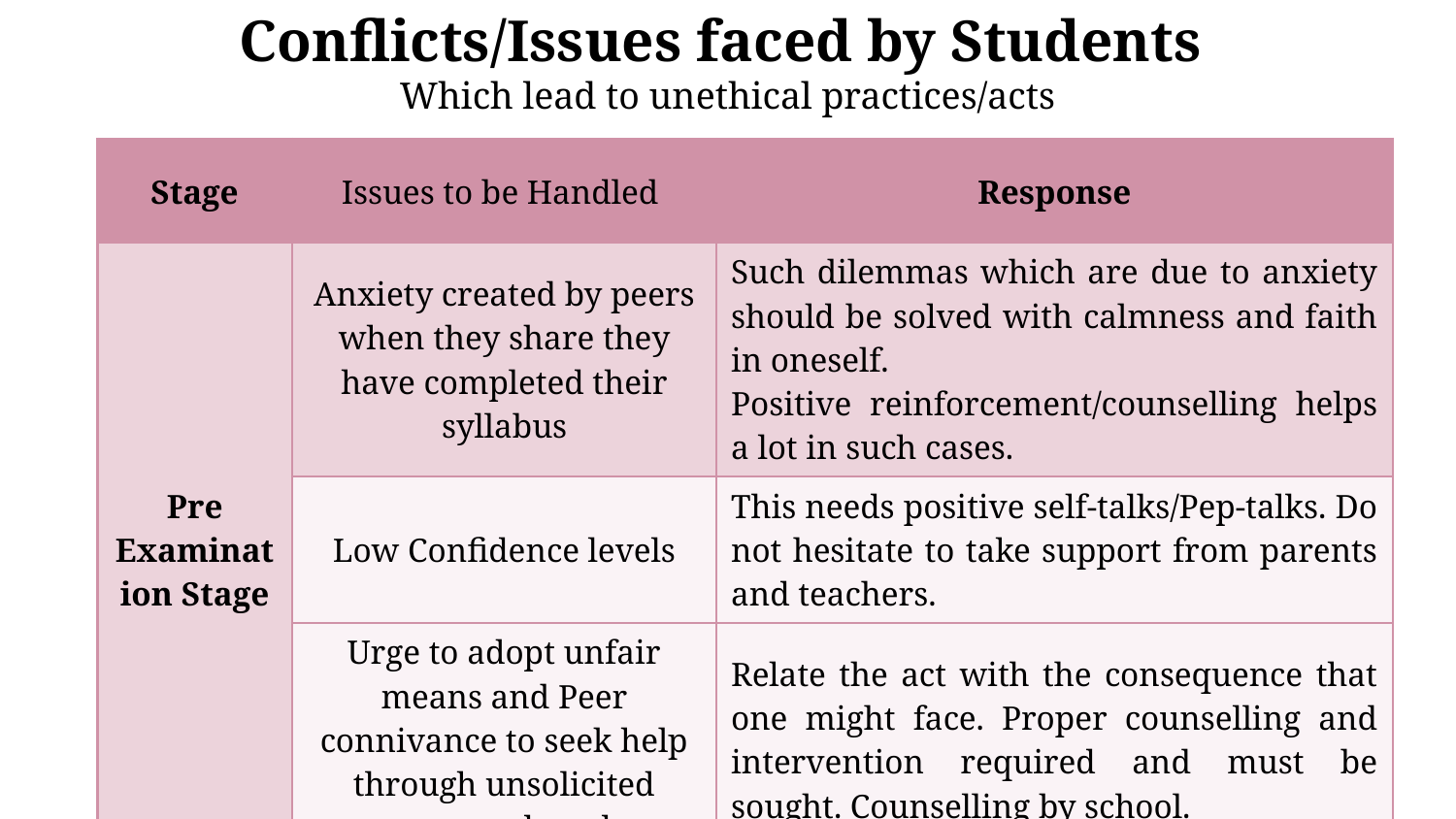

# Conflicts/Issues faced by Students Which lead to unethical practices/acts
| Stage | Issues to be Handled | Response |
| --- | --- | --- |
| Pre Examination Stage | Anxiety created by peers when they share they have completed their syllabus | Such dilemmas which are due to anxiety should be solved with calmness and faith in oneself. Positive reinforcement/counselling helps a lot in such cases. |
|  | Low Confidence levels | This needs positive self-talks/Pep-talks. Do not hesitate to take support from parents and teachers. |
|  | Urge to adopt unfair means and Peer connivance to seek help through unsolicited means and modes | Relate the act with the consequence that one might face. Proper counselling and intervention required and must be sought. Counselling by school. |